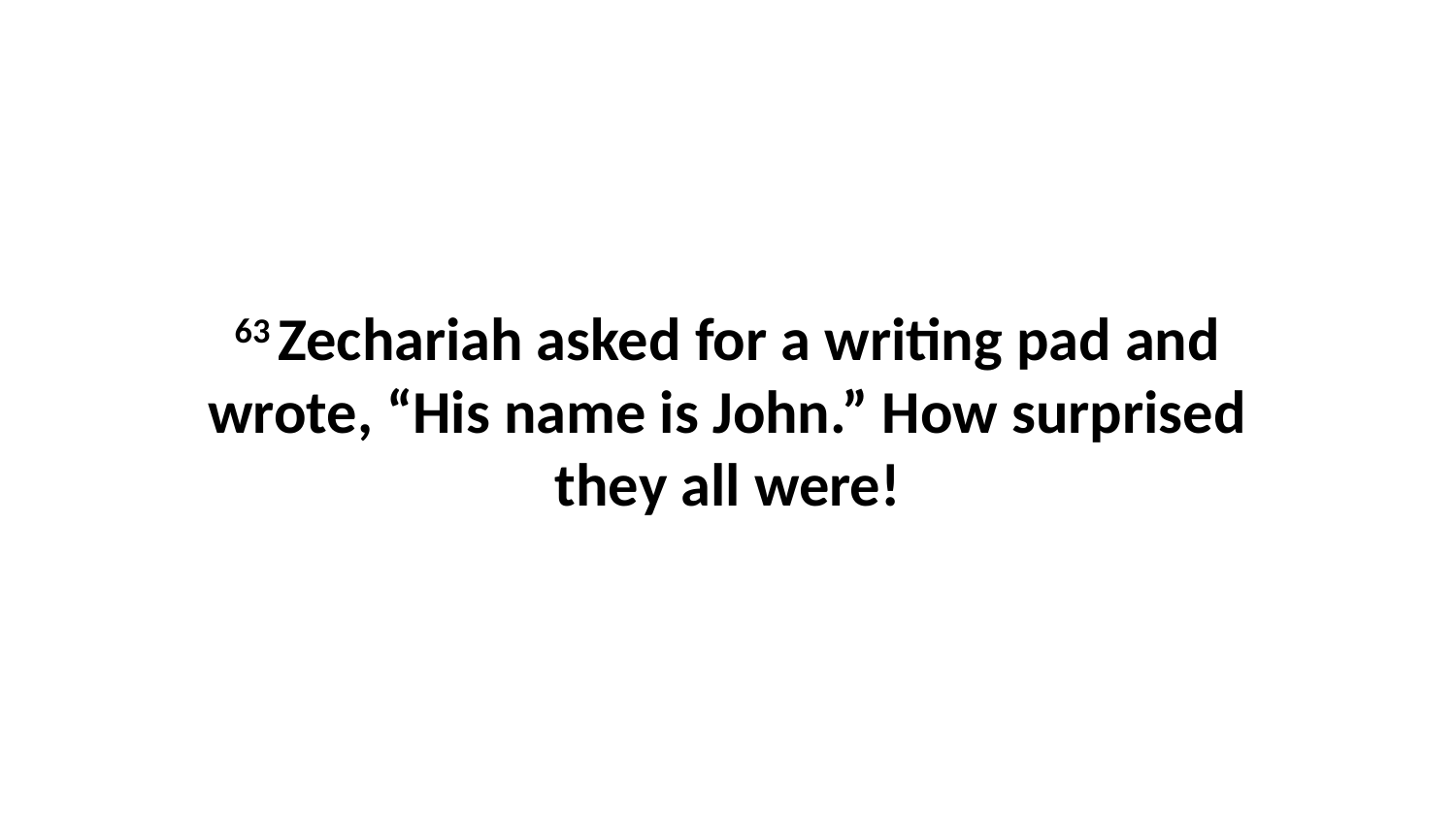

63 Zechariah asked for a writing pad and wrote, “His name is John.” How surprised they all were!